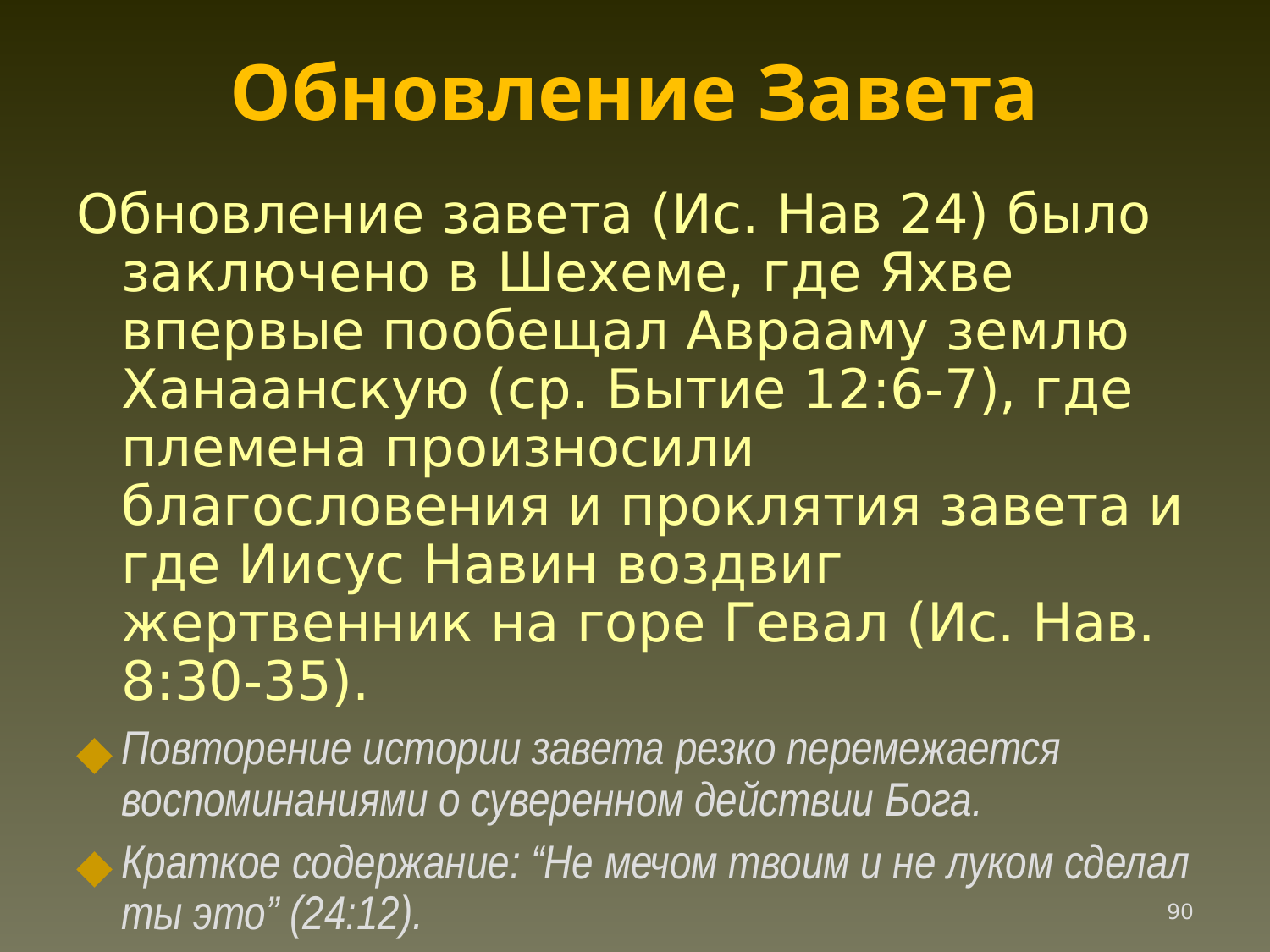

Обновление Завета
Обновление завета (Ис. Нав 24) было заключено в Шехеме, где Яхве впервые пообещал Аврааму землю Ханаанскую (ср. Бытие 12:6-7), где племена произносили благословения и проклятия завета и где Иисус Навин воздвиг жертвенник на горе Гевал (Ис. Нав. 8:30-35).
Повторение истории завета резко перемежается воспоминаниями о суверенном действии Бога.
Краткое содержание: “Не мечом твоим и не луком сделал ты это” (24:12).
90